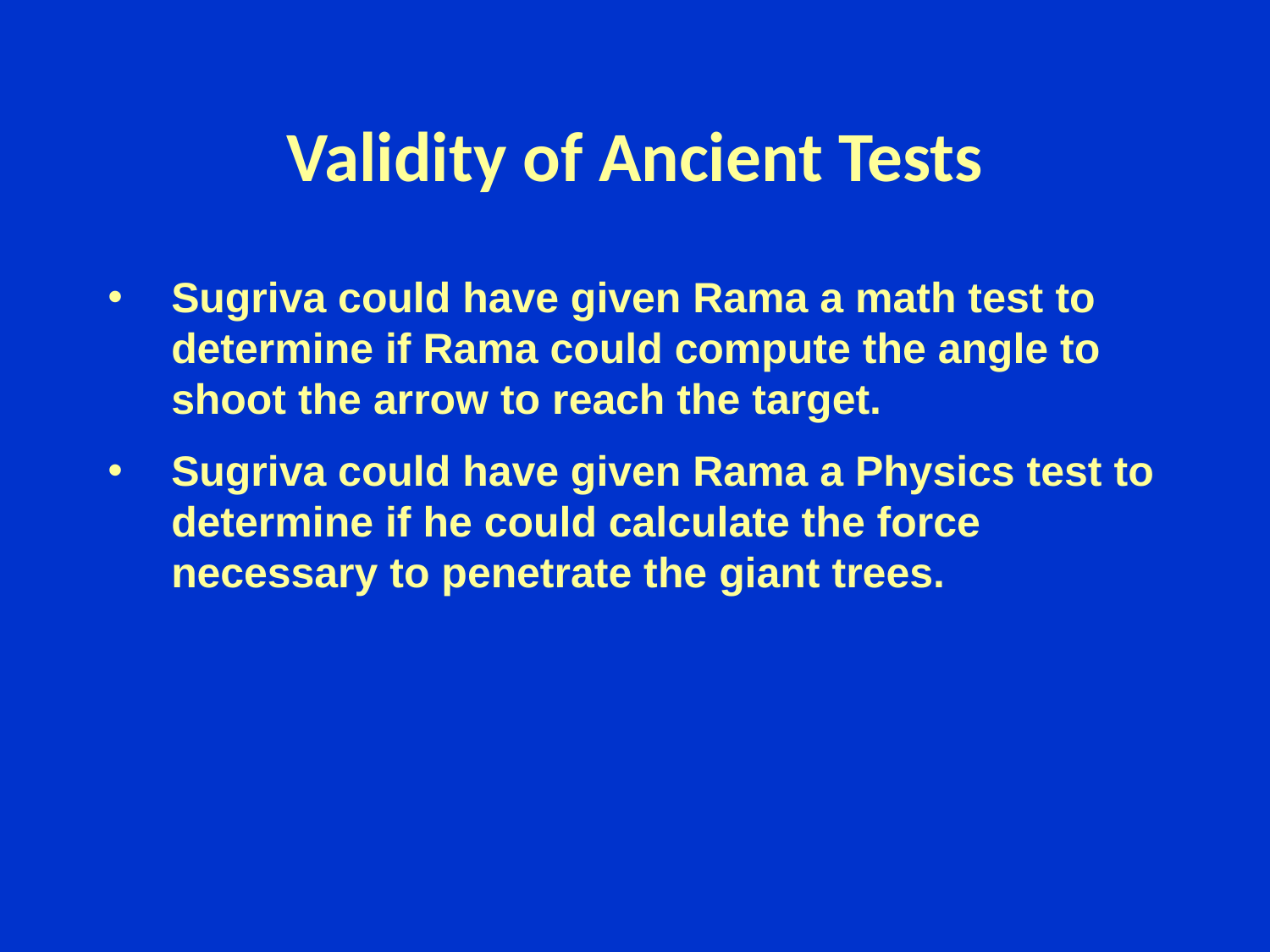

# Validity of Ancient Tests
Sugriva could have given Rama a math test to determine if Rama could compute the angle to shoot the arrow to reach the target.
Sugriva could have given Rama a Physics test to determine if he could calculate the force necessary to penetrate the giant trees.